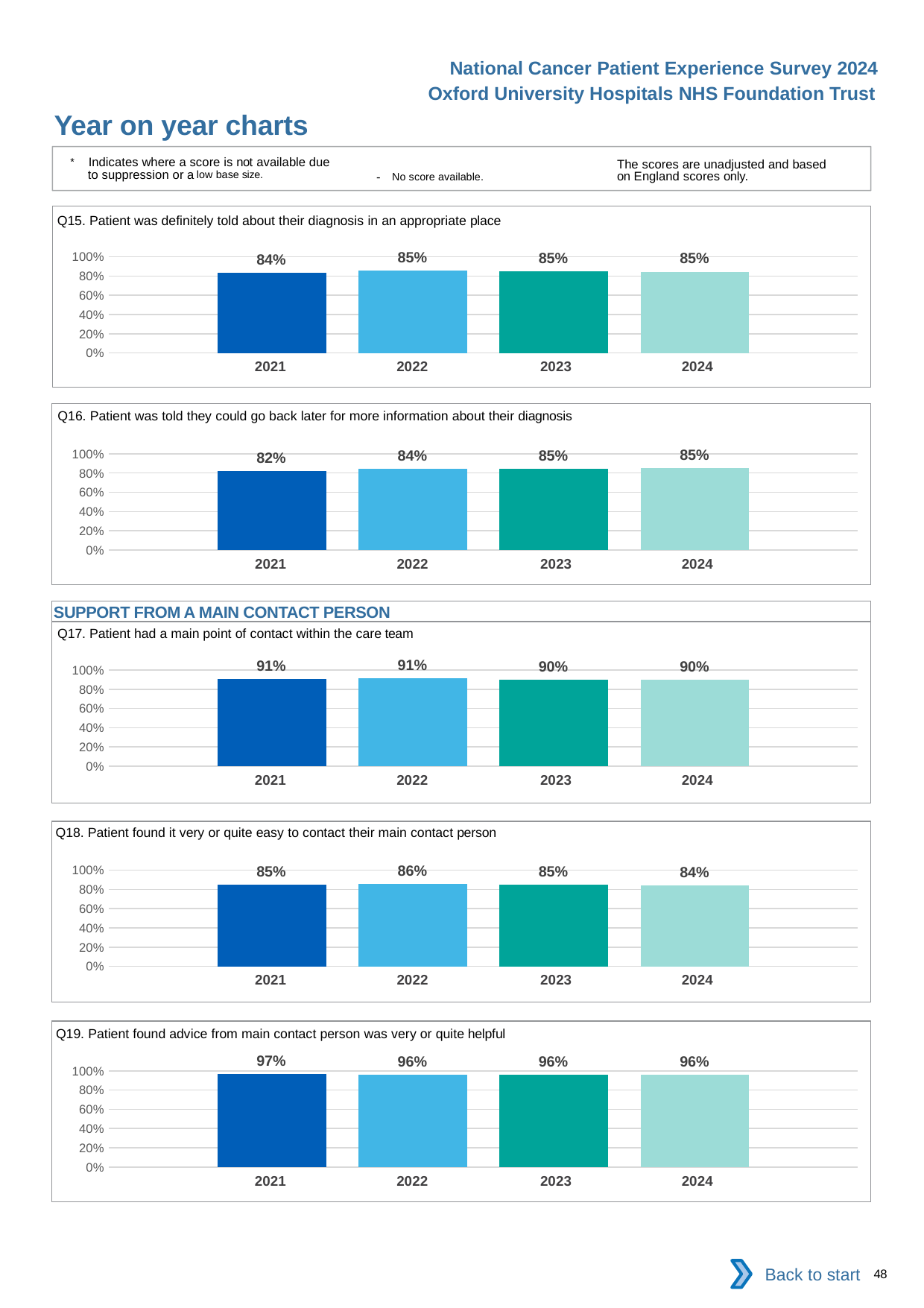

National Cancer Patient Experience Survey 2024
Oxford University Hospitals NHS Foundation Trust
Year on year charts

*  Indicates where a score is not available due to suppression or a low base size.
The scores are unadjusted and based on England scores only.
- No score available.
Q15. Patient was definitely told about their diagnosis in an appropriate place

### Chart

| Category | 2021 | 2022 | 2023 | 2024 |
|---|---|---|---|---|
| Category 1 | 0.835703 | 0.8534371 | 0.8453473 | 0.845089 |
| 2021 | 2022 | 2023 | 2024 |
| --- | --- | --- | --- |
Q16. Patient was told they could go back later for more information about their diagnosis

### Chart

| Category | 2021 | 2022 | 2023 | 2024 |
|---|---|---|---|---|
| Category 1 | 0.8221831 | 0.8442982 | 0.8458702 | 0.8540091 |
| 2021 | 2022 | 2023 | 2024 |
| --- | --- | --- | --- |
SUPPORT FROM A MAIN CONTACT PERSON
Q17. Patient had a main point of contact within the care team

### Chart

| Category | 2021 | 2022 | 2023 | 2024 |
|---|---|---|---|---|
| Category 1 | 0.9071661 | 0.9130728 | 0.8983165 | 0.9017301 |
| 2021 | 2022 | 2023 | 2024 |
| --- | --- | --- | --- |
Q18. Patient found it very or quite easy to contact their main contact person

### Chart

| Category | 2021 | 2022 | 2023 | 2024 |
|---|---|---|---|---|
| Category 1 | 0.8487562 | 0.8580697 | 0.8512053 | 0.843038 |
| 2021 | 2022 | 2023 | 2024 |
| --- | --- | --- | --- |
Q19. Patient found advice from main contact person was very or quite helpful

### Chart

| Category | 2021 | 2022 | 2023 | 2024 |
|---|---|---|---|---|
| Category 1 | 0.9650943 | 0.962963 | 0.9626984 | 0.9576547 |
| 2021 | 2022 | 2023 | 2024 |
| --- | --- | --- | --- |
Back to start

48